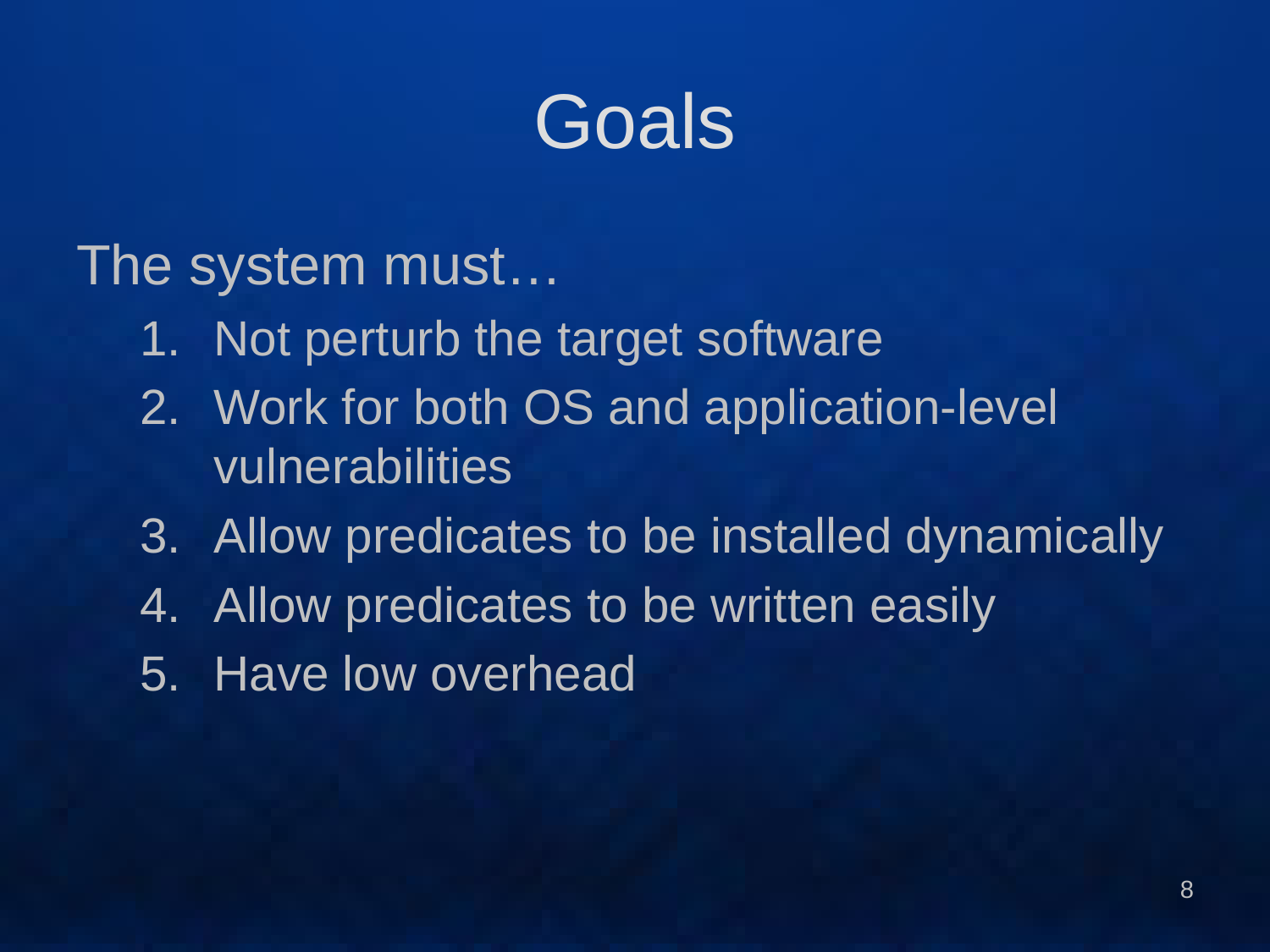

# Goals
The system must…
Not perturb the target software
Work for both OS and application-level vulnerabilities
Allow predicates to be installed dynamically
Allow predicates to be written easily
Have low overhead
8